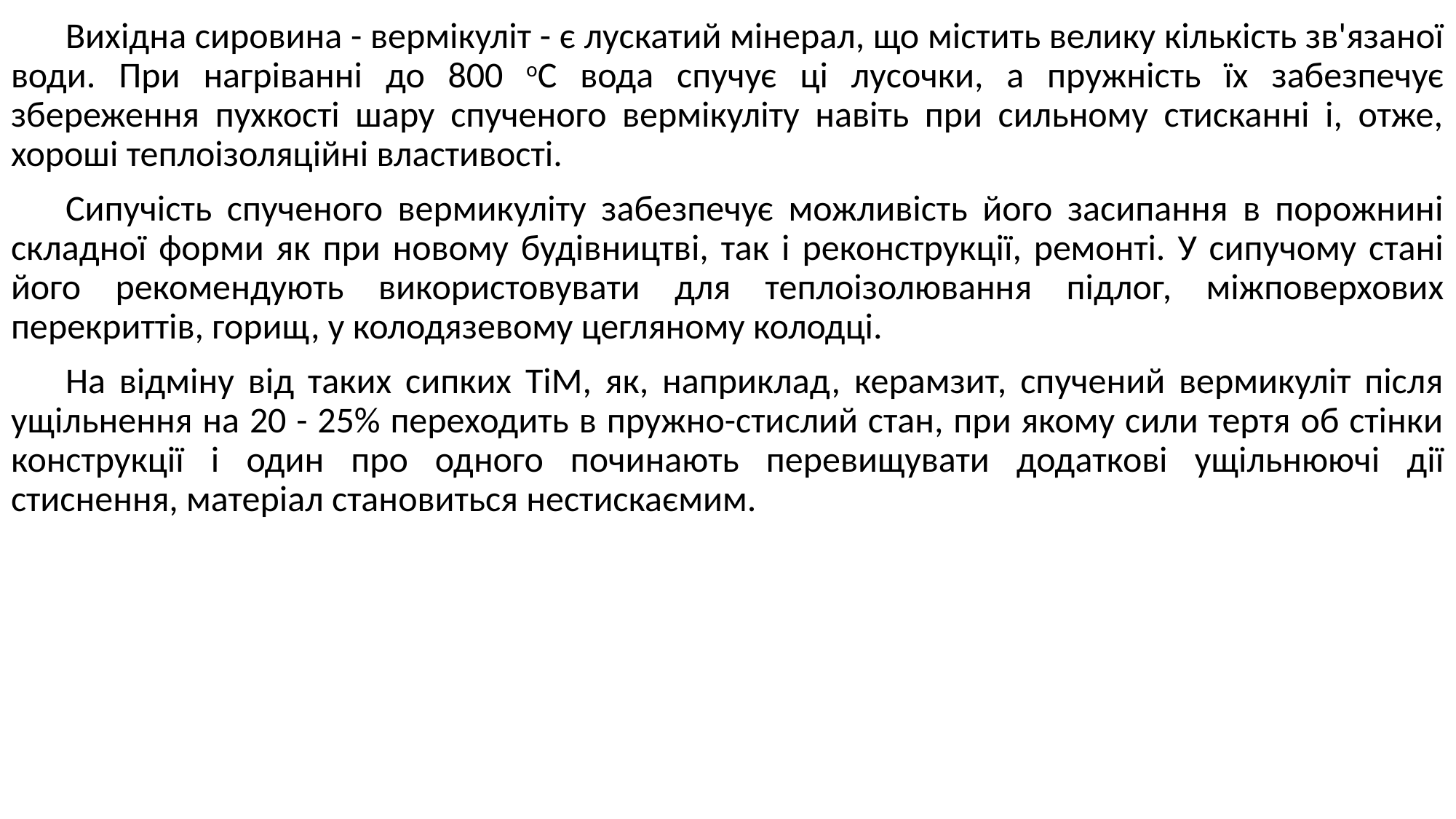

Вихідна сировина - вермікуліт - є лускатий мінерал, що містить велику кількість зв'язаної води. При нагріванні до 800 оС вода спучує ці лусочки, а пружність їх забезпечує збереження пухкості шару спученого вермікуліту навіть при сильному стисканні і, отже, хороші теплоізоляційні властивості.
Сипучість спученого вермикуліту забезпечує можливість його засипання в порожнині складної форми як при новому будівництві, так і реконструкції, ремонті. У сипучому стані його рекомендують використовувати для теплоізолювання підлог, міжповерхових перекриттів, горищ, у колодязевому цегляному колодці.
На відміну від таких сипких ТіМ, як, наприклад, керамзит, спучений вермикуліт після ущільнення на 20 - 25% переходить в пружно-стислий стан, при якому сили тертя об стінки конструкції і один про одного починають перевищувати додаткові ущільнюючі дії стиснення, матеріал становиться нестискаємим.